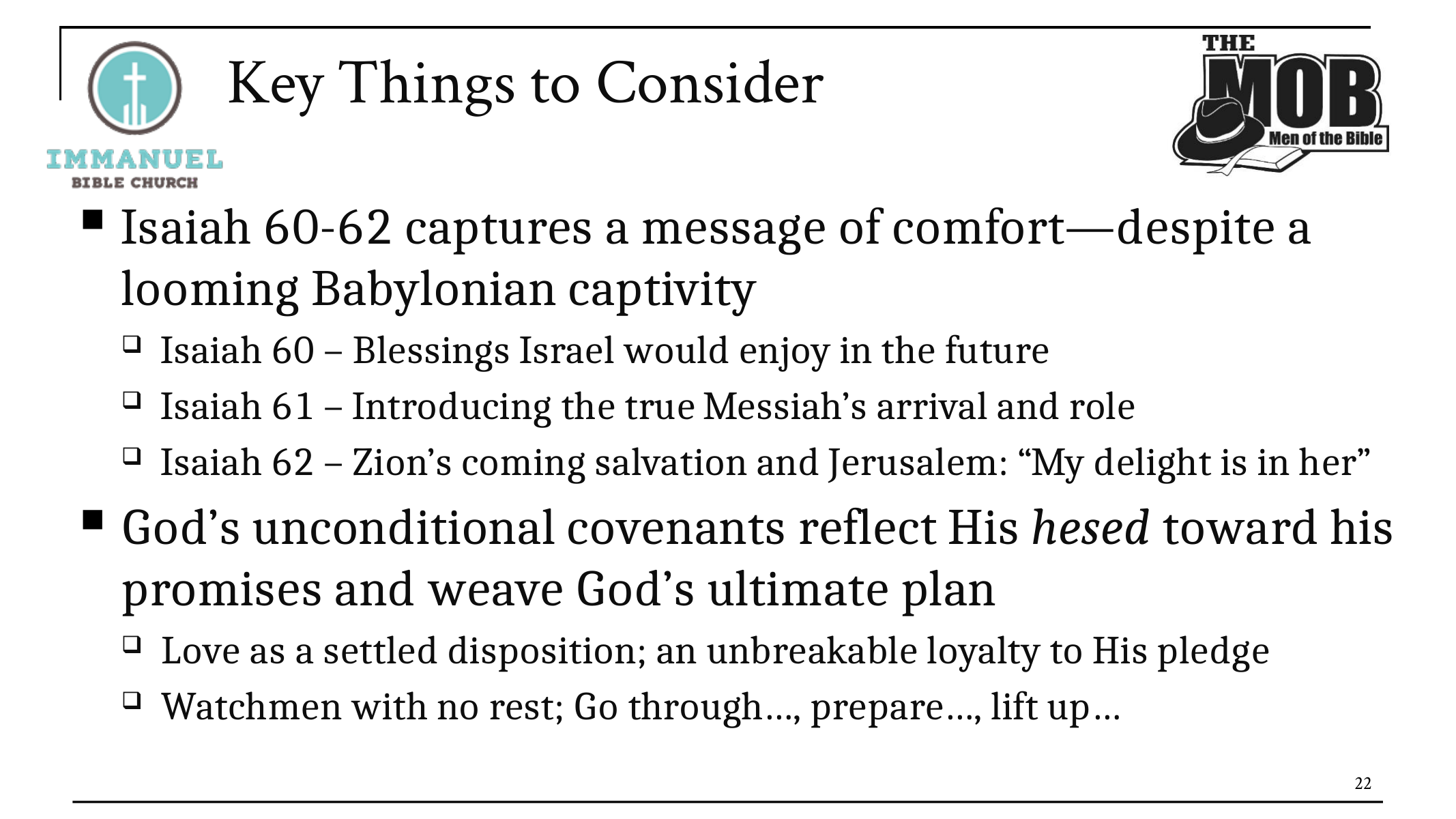

# Key Things to Consider
Isaiah 60-62 captures a message of comfort—despite a looming Babylonian captivity
Isaiah 60 – Blessings Israel would enjoy in the future
Isaiah 61 – Introducing the true Messiah’s arrival and role
Isaiah 62 – Zion’s coming salvation and Jerusalem: “My delight is in her”
God’s unconditional covenants reflect His hesed toward his promises and weave God’s ultimate plan
Love as a settled disposition; an unbreakable loyalty to His pledge
Watchmen with no rest; Go through…, prepare…, lift up…
22
1 Dr. Constables notes, Page 12